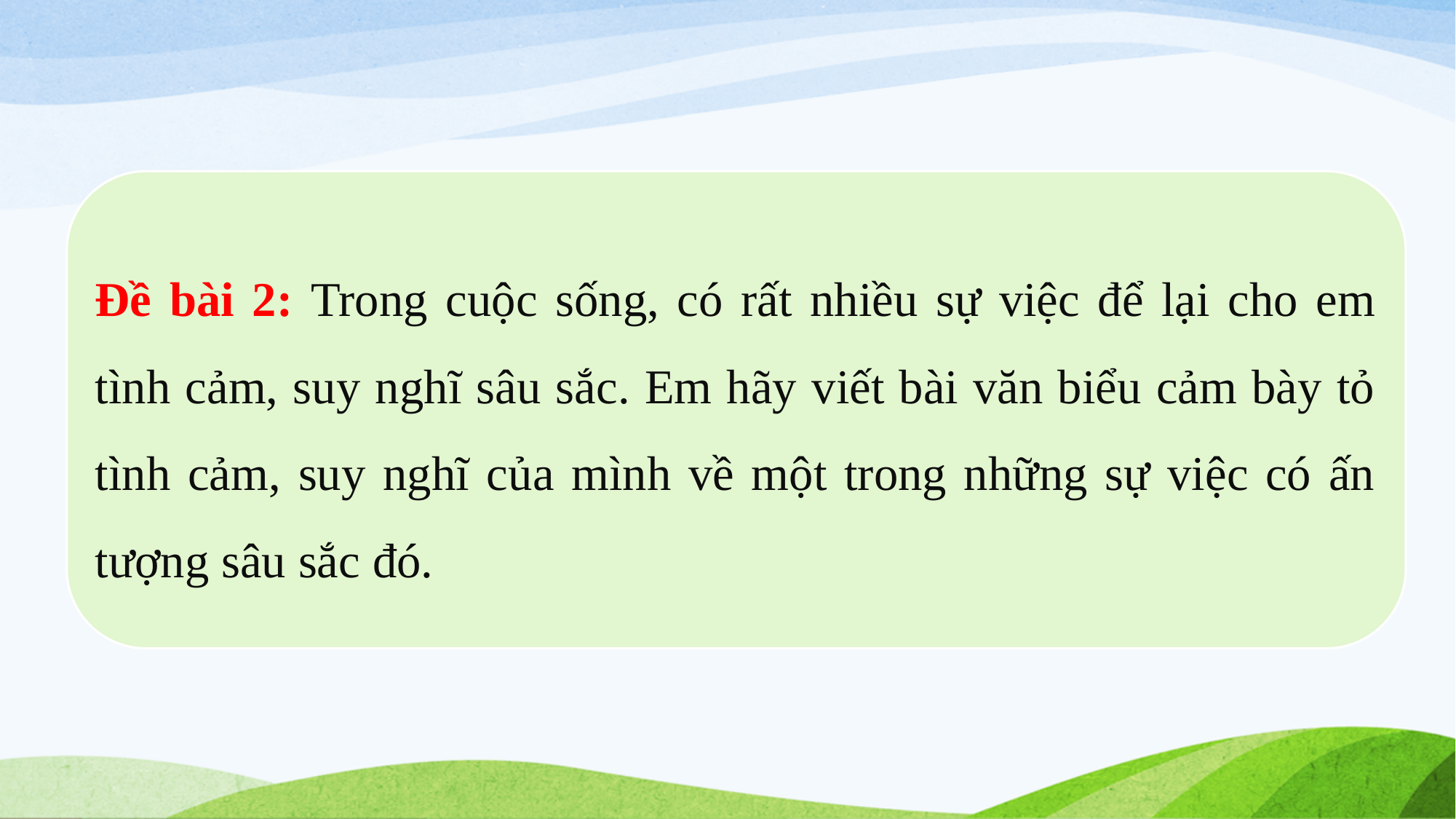

Đề bài 2: Trong cuộc sống, có rất nhiều sự việc để lại cho em tình cảm, suy nghĩ sâu sắc. Em hãy viết bài văn biểu cảm bày tỏ tình cảm, suy nghĩ của mình về một trong những sự việc có ấn tượng sâu sắc đó.